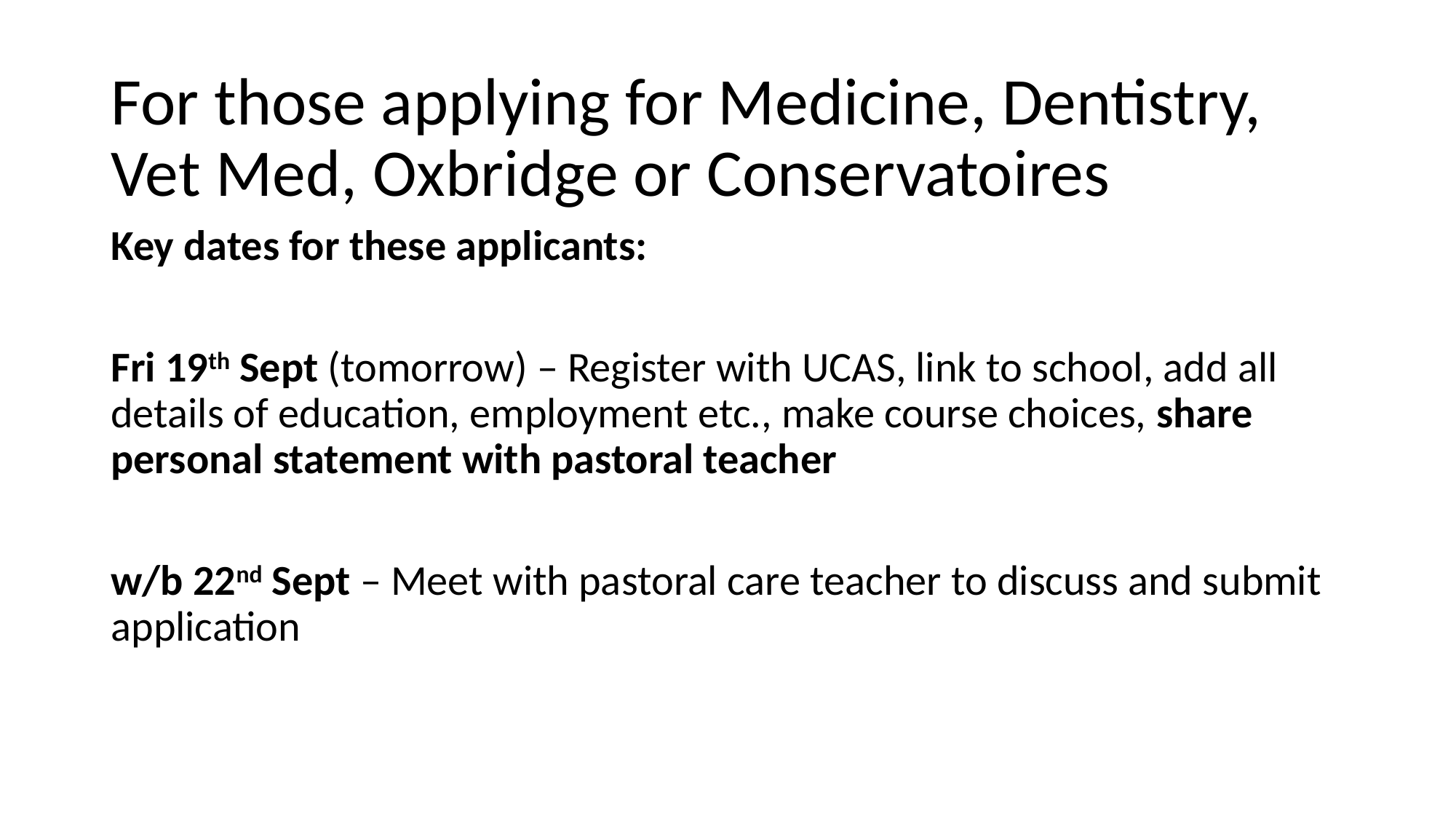

# For those applying for Medicine, Dentistry, Vet Med, Oxbridge or Conservatoires
Key dates for these applicants:

Fri 19th Sept (tomorrow) – Register with UCAS, link to school, add all details of education, employment etc., make course choices, share personal statement with pastoral teacher

w/b 22nd Sept – Meet with pastoral care teacher to discuss and submit application